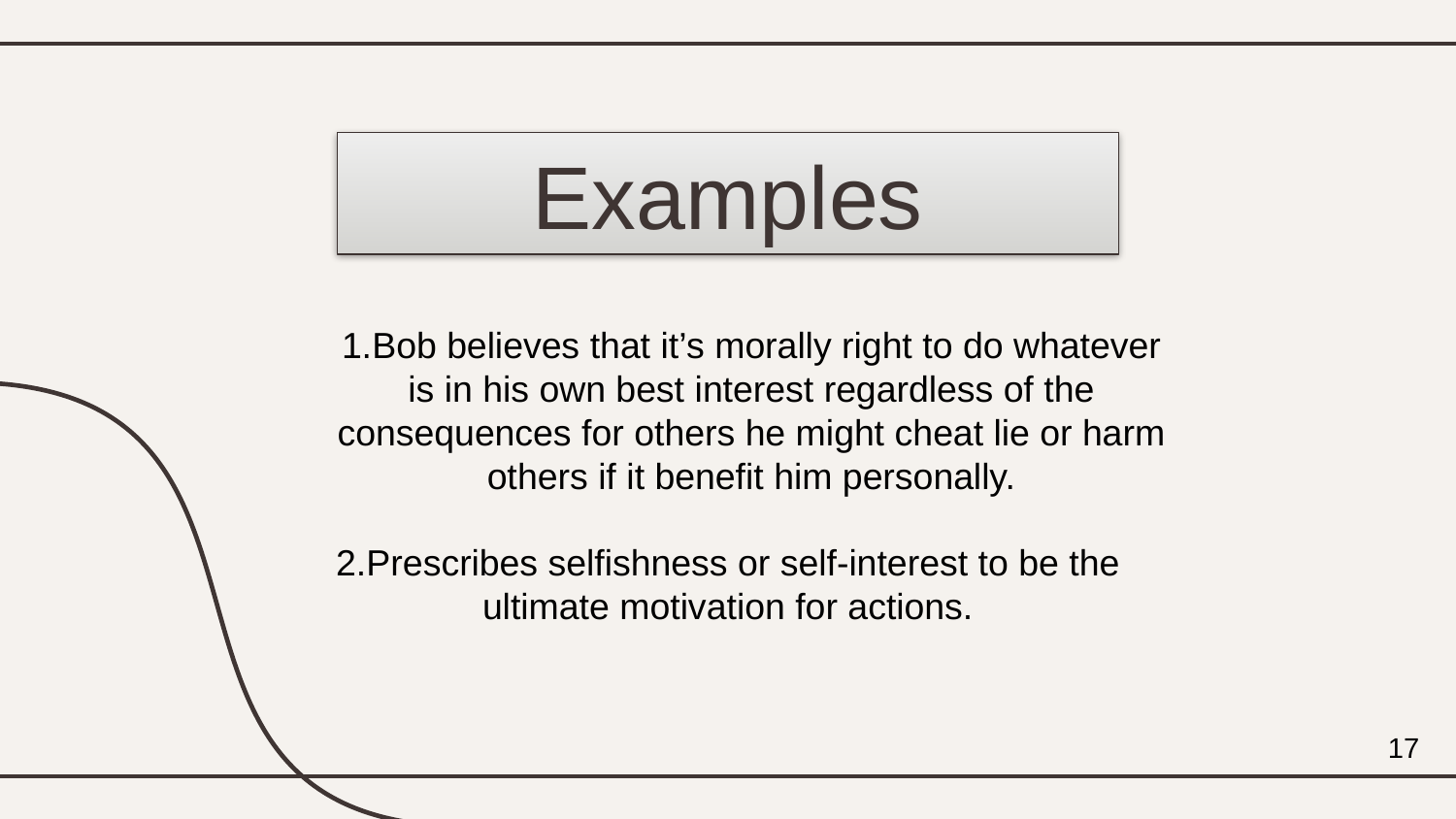

Examples
# 1.Bob believes that it’s morally right to do whatever is in his own best interest regardless of the consequences for others he might cheat lie or harm others if it benefit him personally.
2.Prescribes selfishness or self-interest to be the ultimate motivation for actions.
17